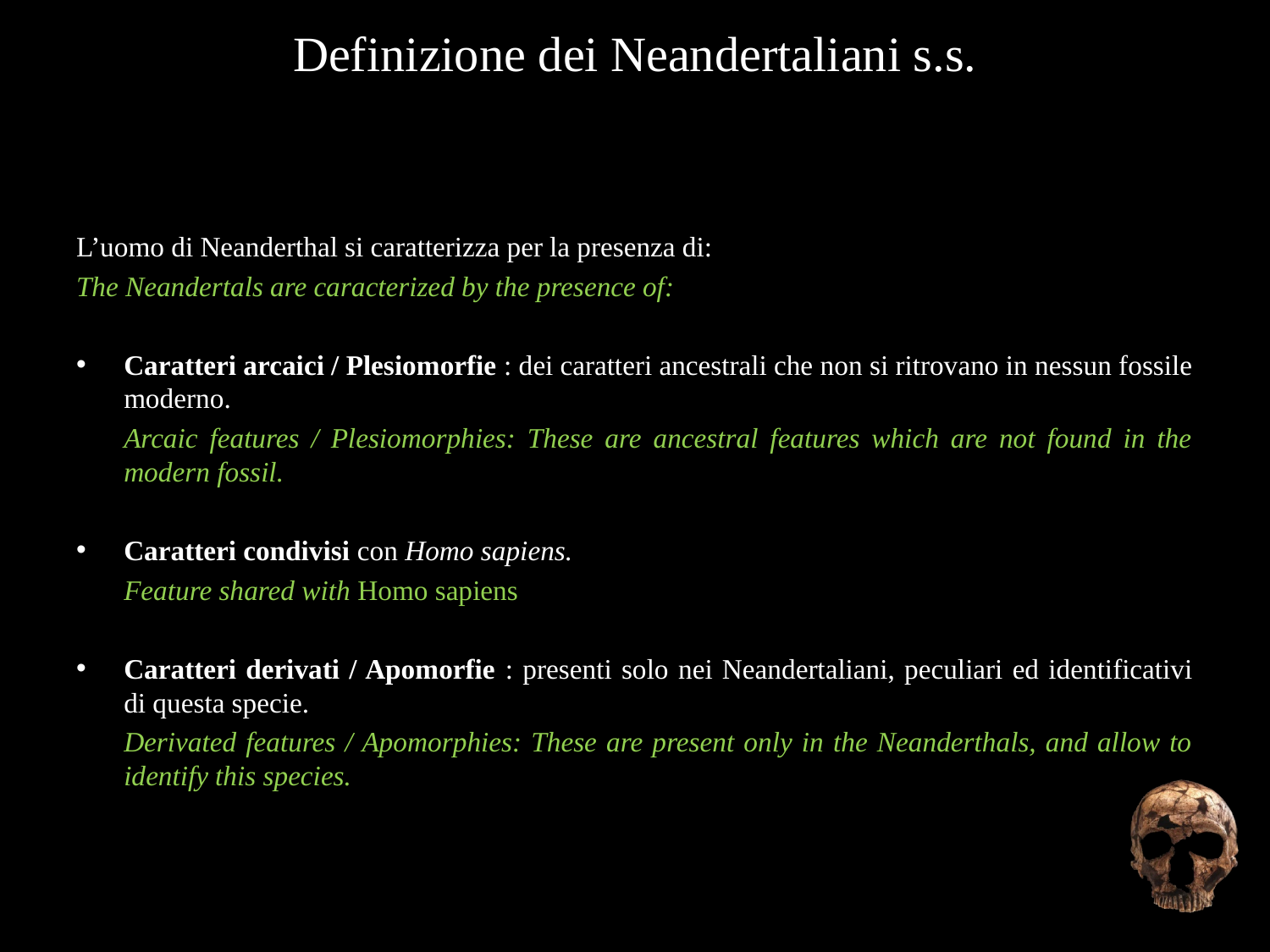

# Definizione dei Neandertaliani s.s.
L’uomo di Neanderthal si caratterizza per la presenza di:
The Neandertals are caracterized by the presence of:

Caratteri arcaici / Plesiomorfie : dei caratteri ancestrali che non si ritrovano in nessun fossile moderno.
	Arcaic features / Plesiomorphies: These are ancestral features which are not found in the modern fossil.

Caratteri condivisi con Homo sapiens.
	Feature shared with Homo sapiens

Caratteri derivati / Apomorfie : presenti solo nei Neandertaliani, peculiari ed identificativi di questa specie.
	Derivated features / Apomorphies: These are present only in the Neanderthals, and allow to identify this species.